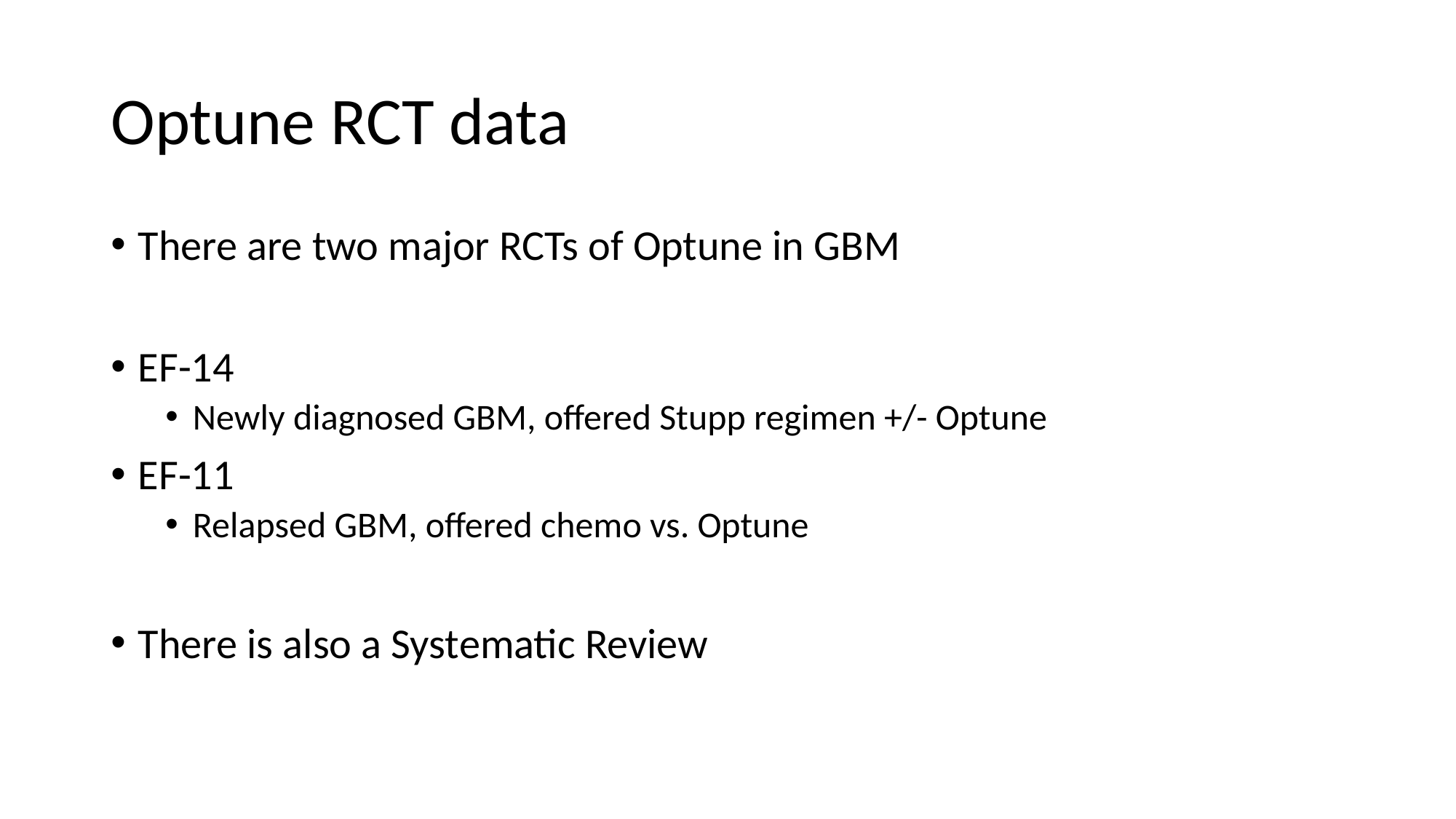

# Optune RCT data
There are two major RCTs of Optune in GBM

EF-14
Newly diagnosed GBM, offered Stupp regimen +/- Optune
EF-11
Relapsed GBM, offered chemo vs. Optune

There is also a Systematic Review